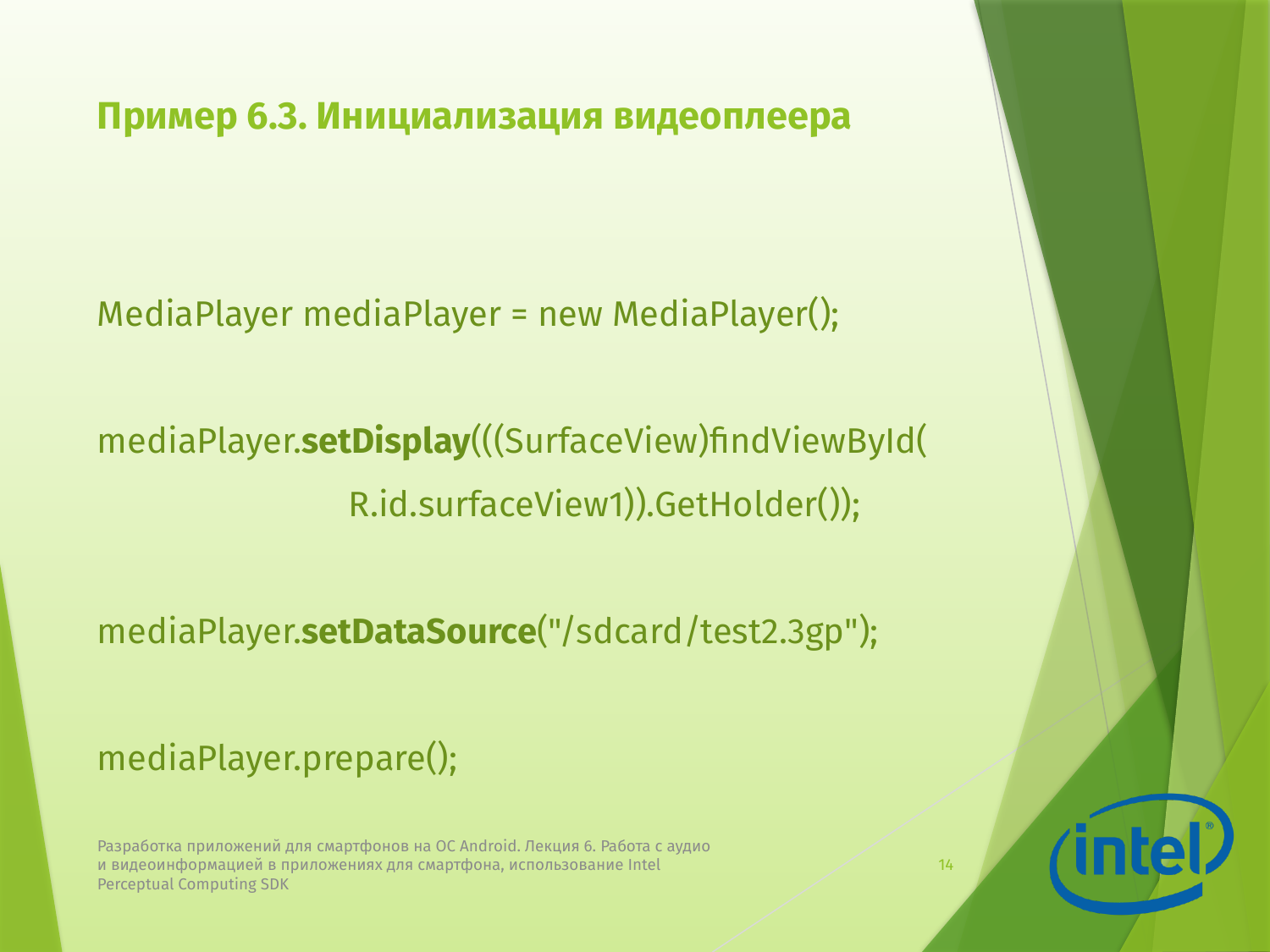

# Пример 6.3. Инициализация видеоплеера
MediaPlayer mediaPlayer = new MediaPlayer();

mediaPlayer.setDisplay(((SurfaceView)findViewById(
                           R.id.surfaceView1)).GetHolder());

mediaPlayer.setDataSource("/sdcard/test2.3gp");

mediaPlayer.prepare();
Разработка приложений для смартфонов на ОС Android. Лекция 6. Работа с аудио и видеоинформацией в приложениях для смартфона, использование Intel Perceptual Computing SDK
14